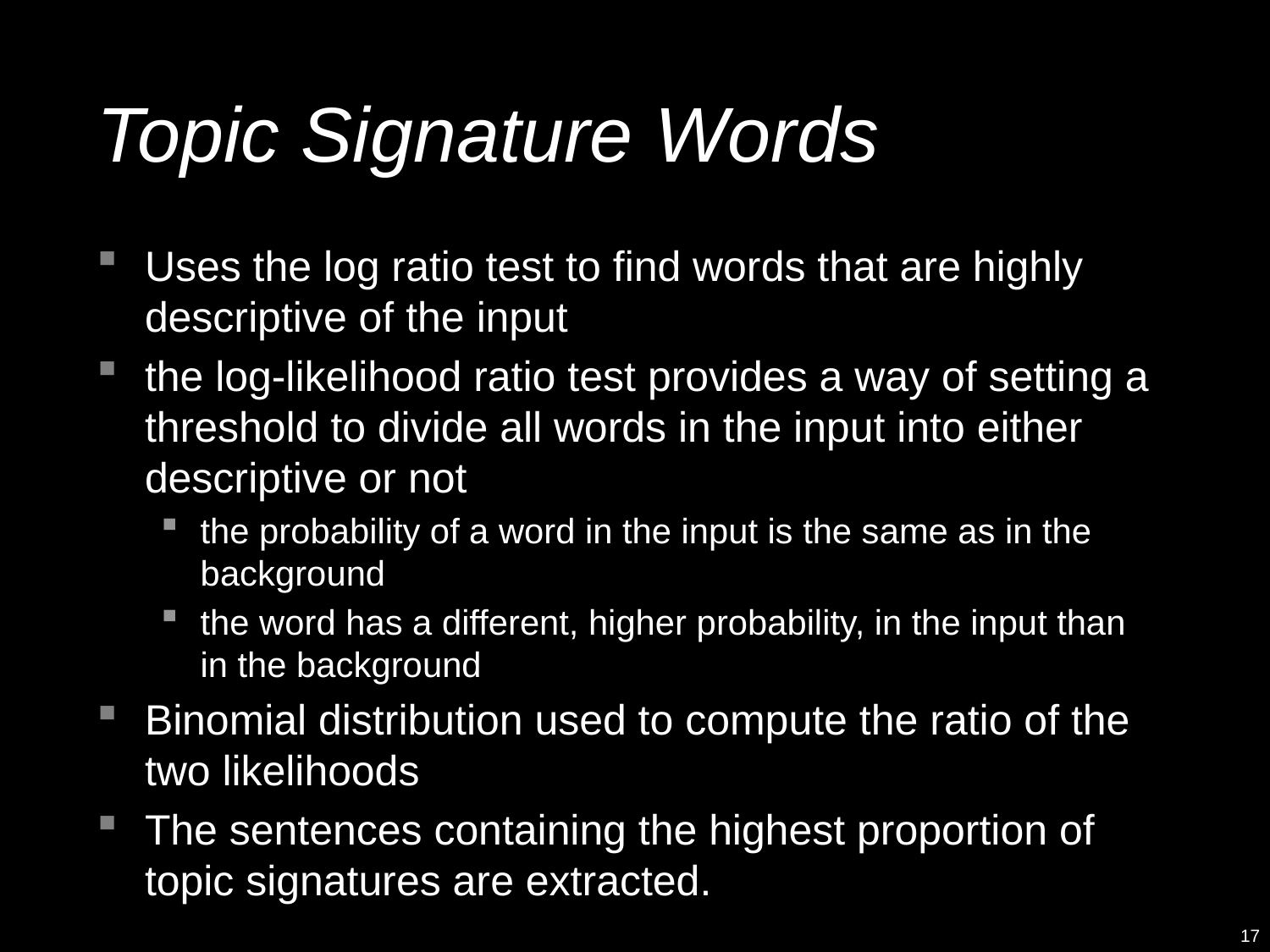

# Topic Signature Words
Uses the log ratio test to find words that are highly descriptive of the input
the log-likelihood ratio test provides a way of setting a threshold to divide all words in the input into either descriptive or not
the probability of a word in the input is the same as in the background
the word has a different, higher probability, in the input than in the background
Binomial distribution used to compute the ratio of the two likelihoods
The sentences containing the highest proportion of topic signatures are extracted.